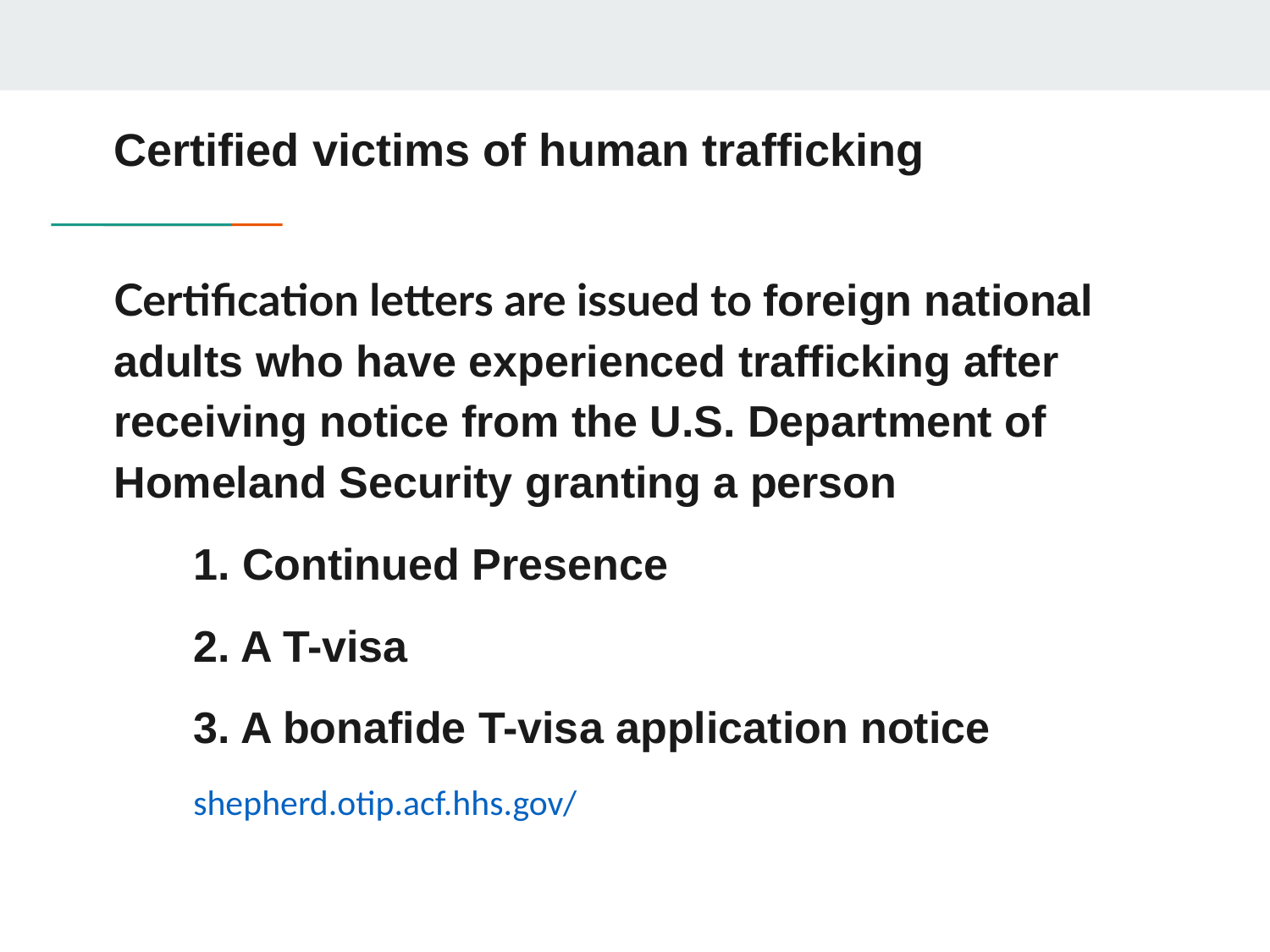

# Certified victims of human trafficking
Certification letters are issued to foreign national adults who have experienced trafficking after receiving notice from the U.S. Department of Homeland Security granting a person
1. Continued Presence
2. A T-visa
3. A bonafide T-visa application notice
shepherd.otip.acf.hhs.gov/